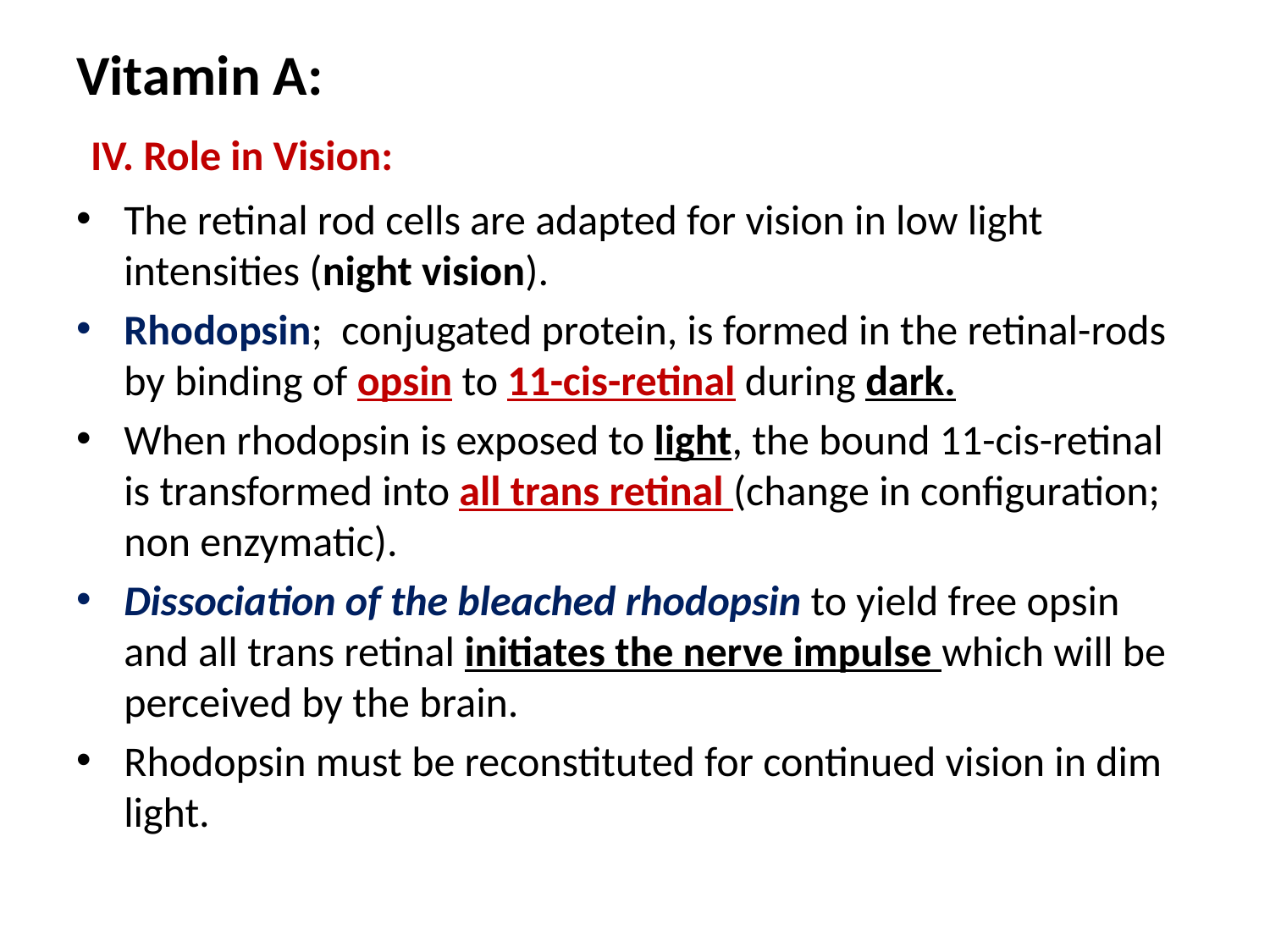

# Vitamin A: IV. Role in Vision:
The retinal rod cells are adapted for vision in low light intensities (night vision).
Rhodopsin;  conjugated protein, is formed in the retinal-rods by binding of opsin to 11-cis-retinal during dark.
When rhodopsin is exposed to light, the bound 11-cis-retinal is transformed into all trans retinal (change in configuration; non enzymatic).
Dissociation of the bleached rhodopsin to yield free opsin and all trans retinal initiates the nerve impulse which will be perceived by the brain.
Rhodopsin must be reconstituted for continued vision in dim light.

28